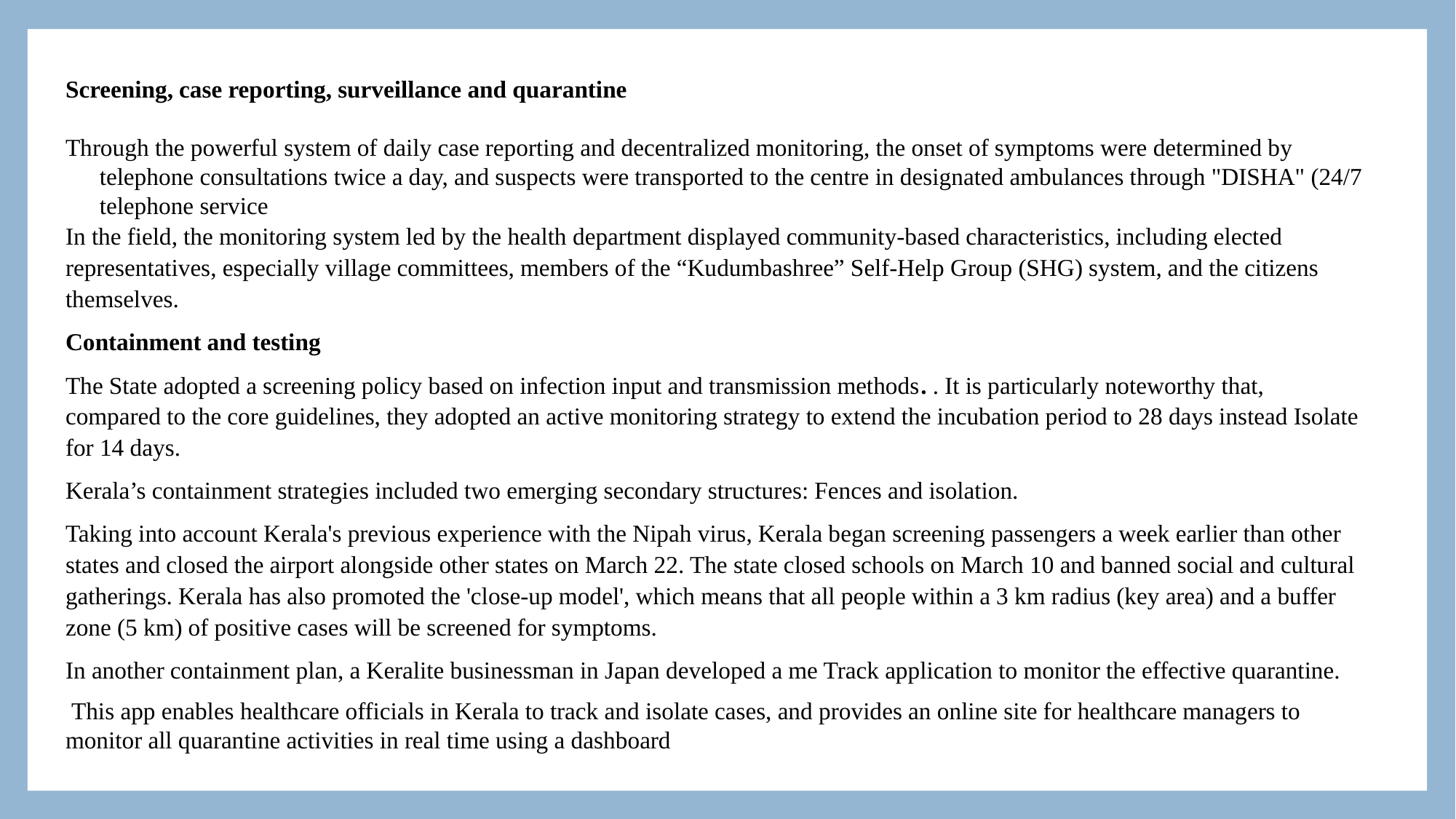

Screening, case reporting, surveillance and quarantine

Through the powerful system of daily case reporting and decentralized monitoring, the onset of symptoms were determined by telephone consultations twice a day, and suspects were transported to the centre in designated ambulances through "DISHA" (24/7 telephone service
In the field, the monitoring system led by the health department displayed community-based characteristics, including elected representatives, especially village committees, members of the “Kudumbashree” Self-Help Group (SHG) system, and the citizens themselves.
Containment and testing
The State adopted a screening policy based on infection input and transmission methods. . It is particularly noteworthy that, compared to the core guidelines, they adopted an active monitoring strategy to extend the incubation period to 28 days instead Isolate for 14 days.
Kerala’s containment strategies included two emerging secondary structures: Fences and isolation.
Taking into account Kerala's previous experience with the Nipah virus, Kerala began screening passengers a week earlier than other states and closed the airport alongside other states on March 22. The state closed schools on March 10 and banned social and cultural gatherings. Kerala has also promoted the 'close-up model', which means that all people within a 3 km radius (key area) and a buffer zone (5 km) of positive cases will be screened for symptoms.
In another containment plan, a Keralite businessman in Japan developed a me Track application to monitor the effective quarantine.
 This app enables healthcare officials in Kerala to track and isolate cases, and provides an online site for healthcare managers to monitor all quarantine activities in real time using a dashboard